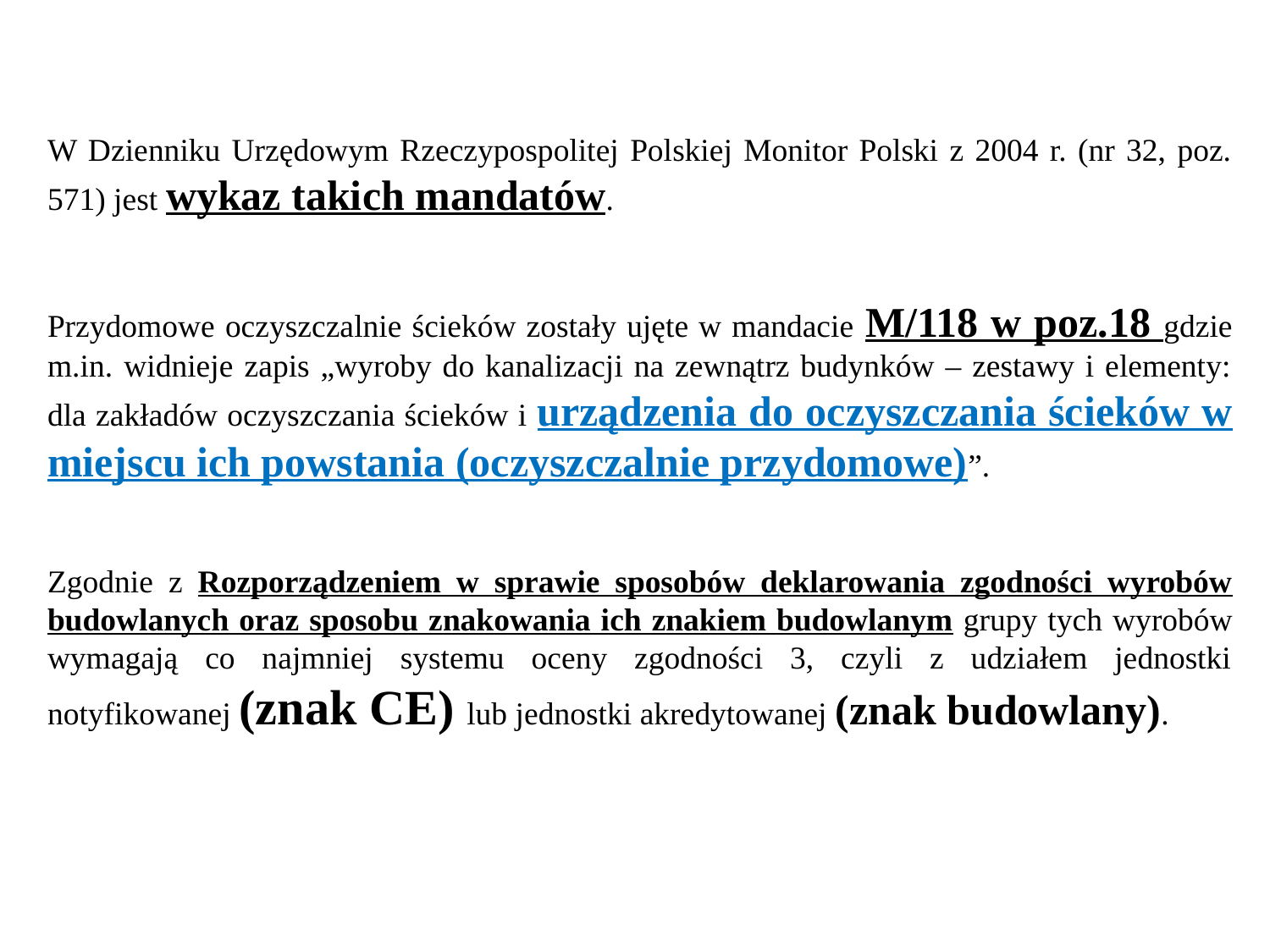

W Dzienniku Urzędowym Rzeczypospolitej Polskiej Monitor Polski z 2004 r. (nr 32, poz. 571) jest wykaz takich mandatów.

Przydomowe oczyszczalnie ścieków zostały ujęte w mandacie M/118 w poz.18 gdzie m.in. widnieje zapis „wyroby do kanalizacji na zewnątrz budynków – zestawy i elementy: dla zakładów oczyszczania ścieków i urządzenia do oczyszczania ścieków w miejscu ich powstania (oczyszczalnie przydomowe)”.

Zgodnie z Rozporządzeniem w sprawie sposobów deklarowania zgodności wyrobów budowlanych oraz sposobu znakowania ich znakiem budowlanym grupy tych wyrobów wymagają co najmniej systemu oceny zgodności 3, czyli z udziałem jednostki notyfikowanej (znak CE) lub jednostki akredytowanej (znak budowlany).